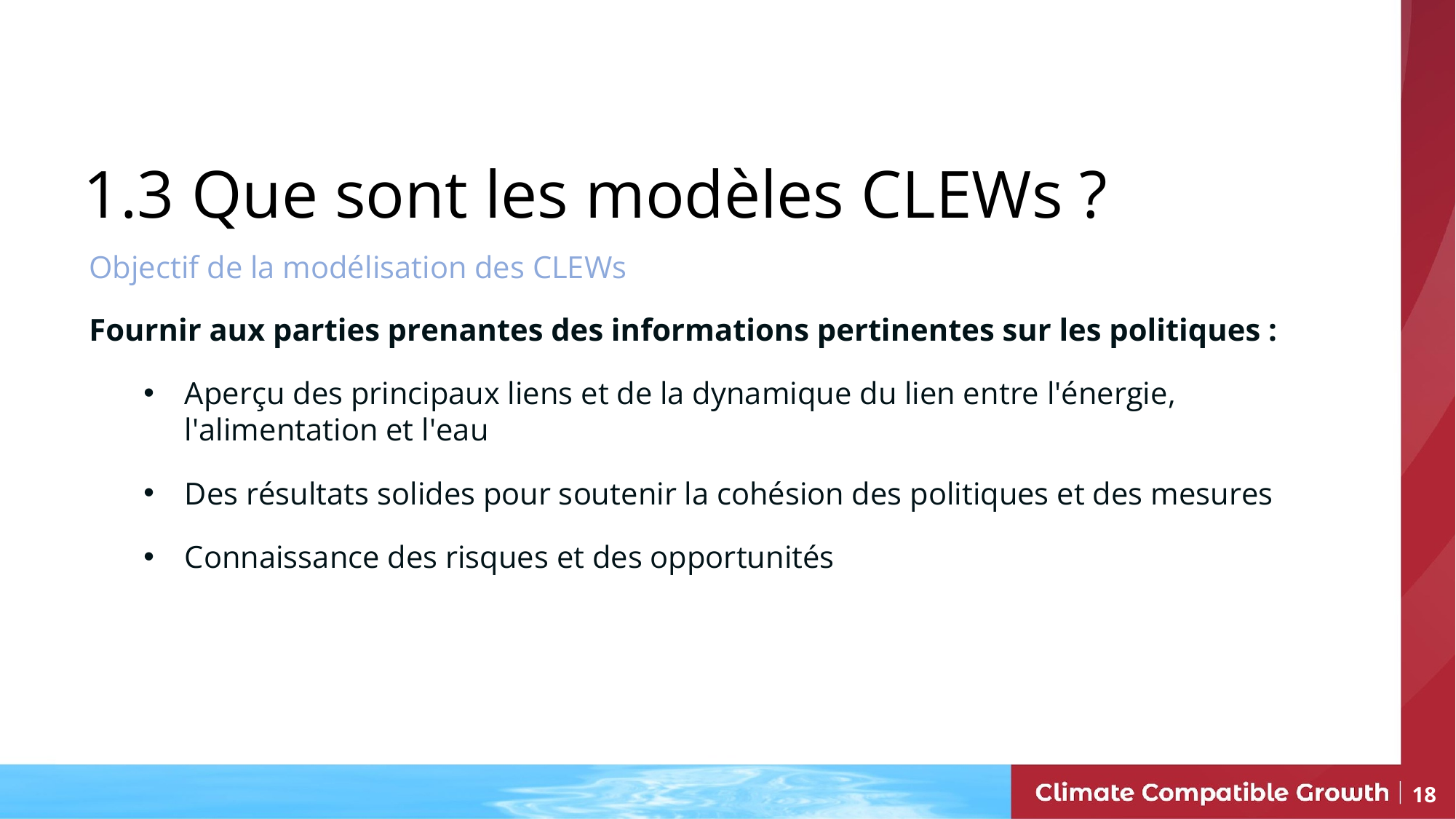

1.3 Que sont les modèles CLEWs ?
Objectif de la modélisation des CLEWs
Fournir aux parties prenantes des informations pertinentes sur les politiques :
Aperçu des principaux liens et de la dynamique du lien entre l'énergie, l'alimentation et l'eau
Des résultats solides pour soutenir la cohésion des politiques et des mesures
Connaissance des risques et des opportunités

18